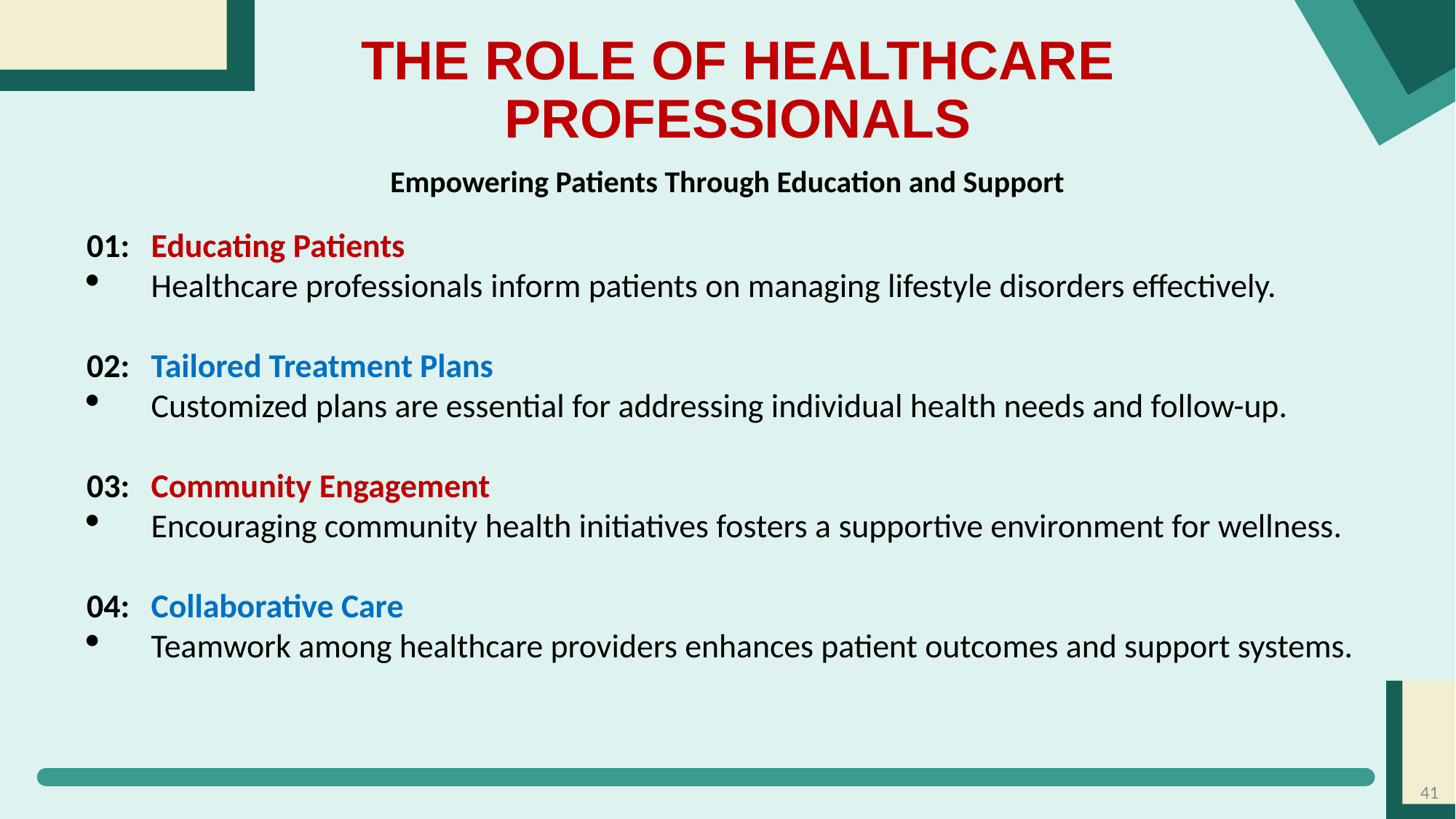

THE ROLE OF HEALTHCARE PROFESSIONALS
Empowering Patients Through Education and Support
01:	Educating Patients
Healthcare professionals inform patients on managing lifestyle disorders effectively.

02:	Tailored Treatment Plans
Customized plans are essential for addressing individual health needs and follow-up.

03:	Community Engagement
Encouraging community health initiatives fosters a supportive environment for wellness.

04:	Collaborative Care
Teamwork among healthcare providers enhances patient outcomes and support systems.
41